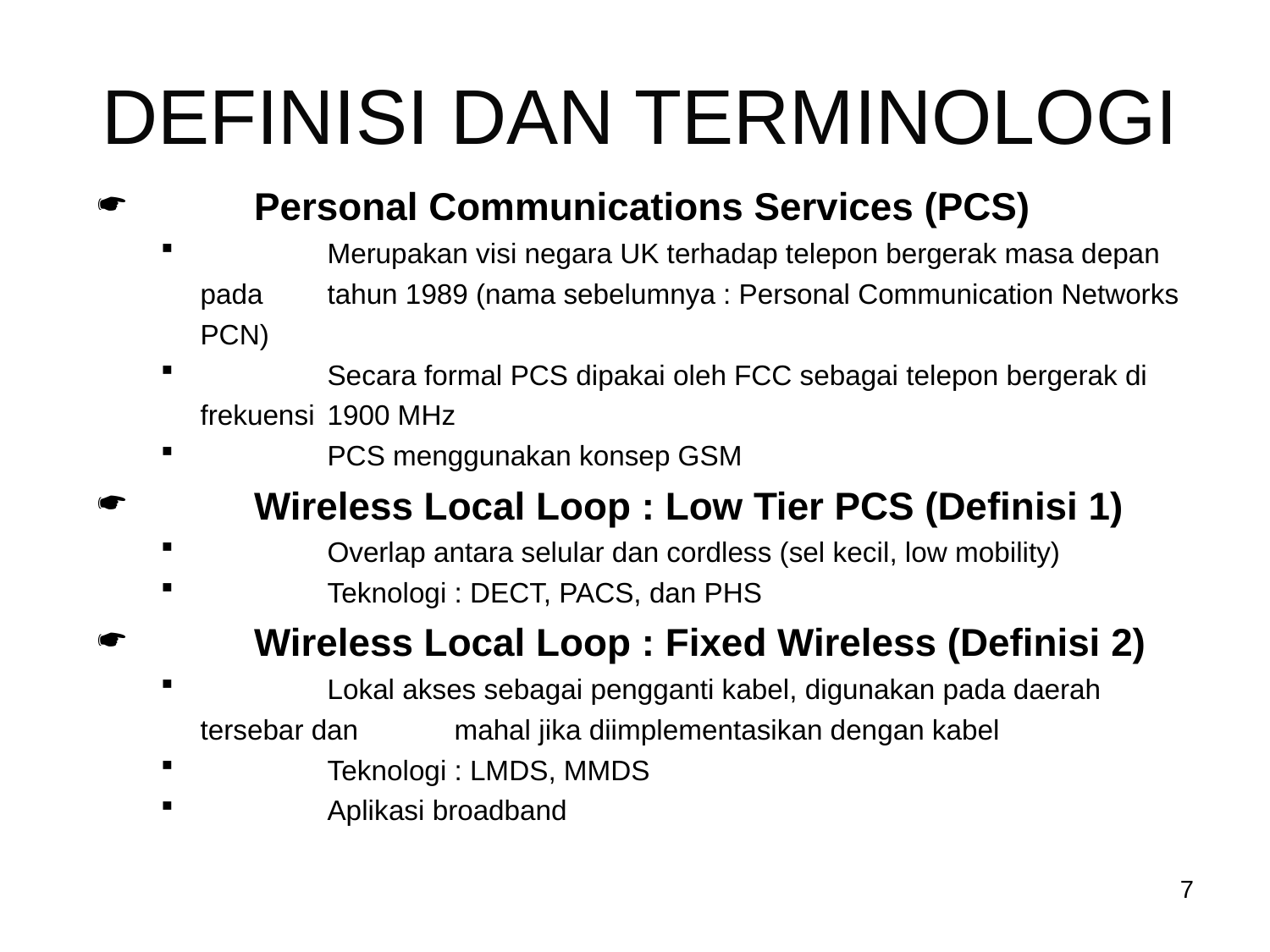

DEFINISI DAN TERMINOLOGI

 	Personal Communications Services (PCS)
 	Merupakan visi negara UK terhadap telepon bergerak masa depan pada 	tahun 1989 (nama sebelumnya : Personal Communication Networks PCN)
 	Secara formal PCS dipakai oleh FCC sebagai telepon bergerak di frekuensi 	1900 MHz
 	PCS menggunakan konsep GSM
 	Wireless Local Loop : Low Tier PCS (Definisi 1)
 	Overlap antara selular dan cordless (sel kecil, low mobility)
 	Teknologi : DECT, PACS, dan PHS
 	Wireless Local Loop : Fixed Wireless (Definisi 2)
 	Lokal akses sebagai pengganti kabel, digunakan pada daerah tersebar dan 	mahal jika diimplementasikan dengan kabel
 	Teknologi : LMDS, MMDS
 	Aplikasi broadband
7